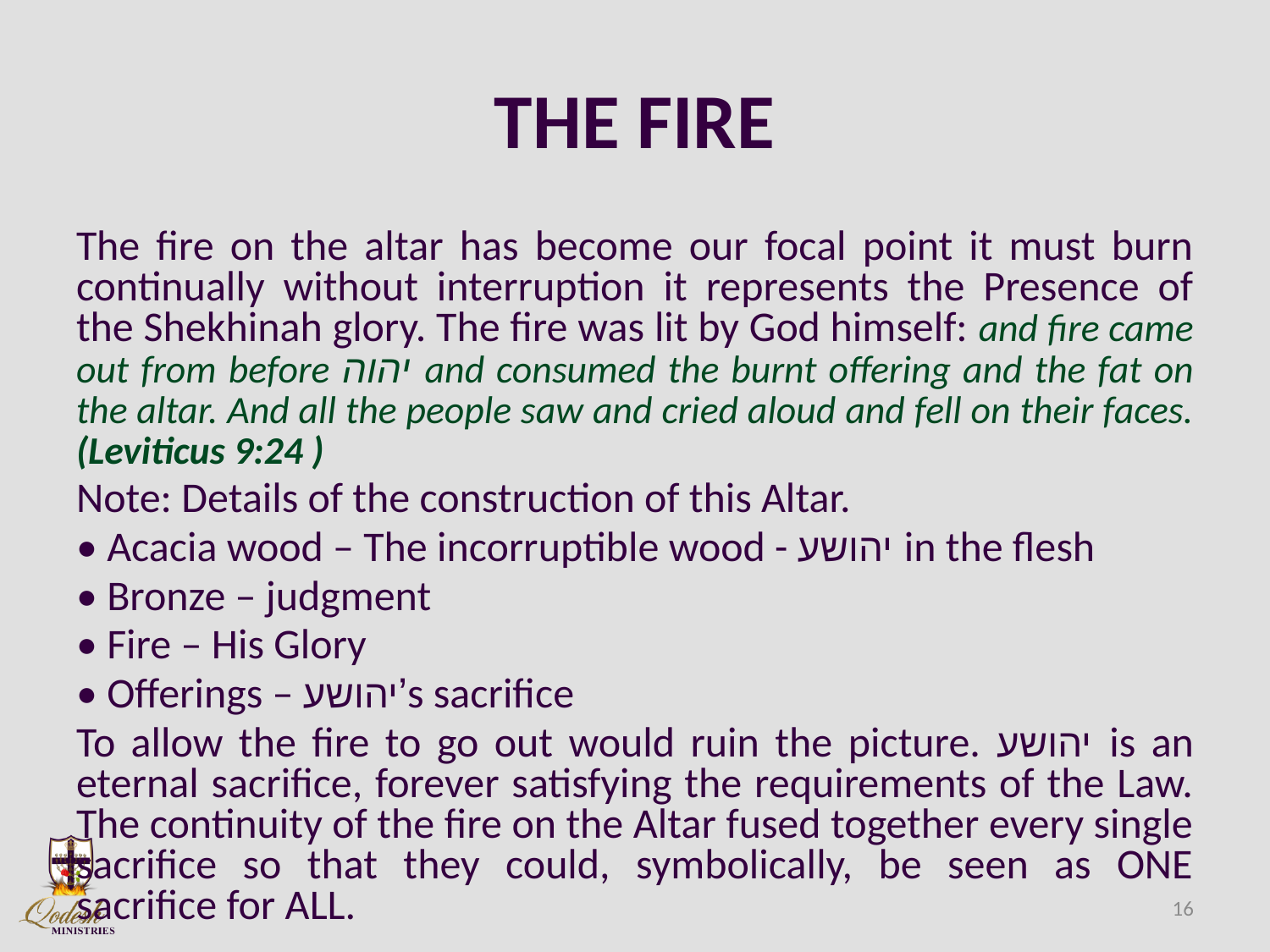

# THE FIRE
The fire on the altar has become our focal point it must burn continually without interruption it represents the Presence of the Shekhinah glory. The fire was lit by God himself: and fire came out from before יהוה and consumed the burnt offering and the fat on the altar. And all the people saw and cried aloud and fell on their faces. (Leviticus 9:24 )
Note: Details of the construction of this Altar.
• Acacia wood – The incorruptible wood - יהושע in the flesh
• Bronze – judgment
• Fire – His Glory
• Offerings – יהושע’s sacrifice
To allow the fire to go out would ruin the picture. יהושע is an eternal sacrifice, forever satisfying the requirements of the Law. The continuity of the fire on the Altar fused together every single sacrifice so that they could, symbolically, be seen as ONE sacrifice for ALL.

16